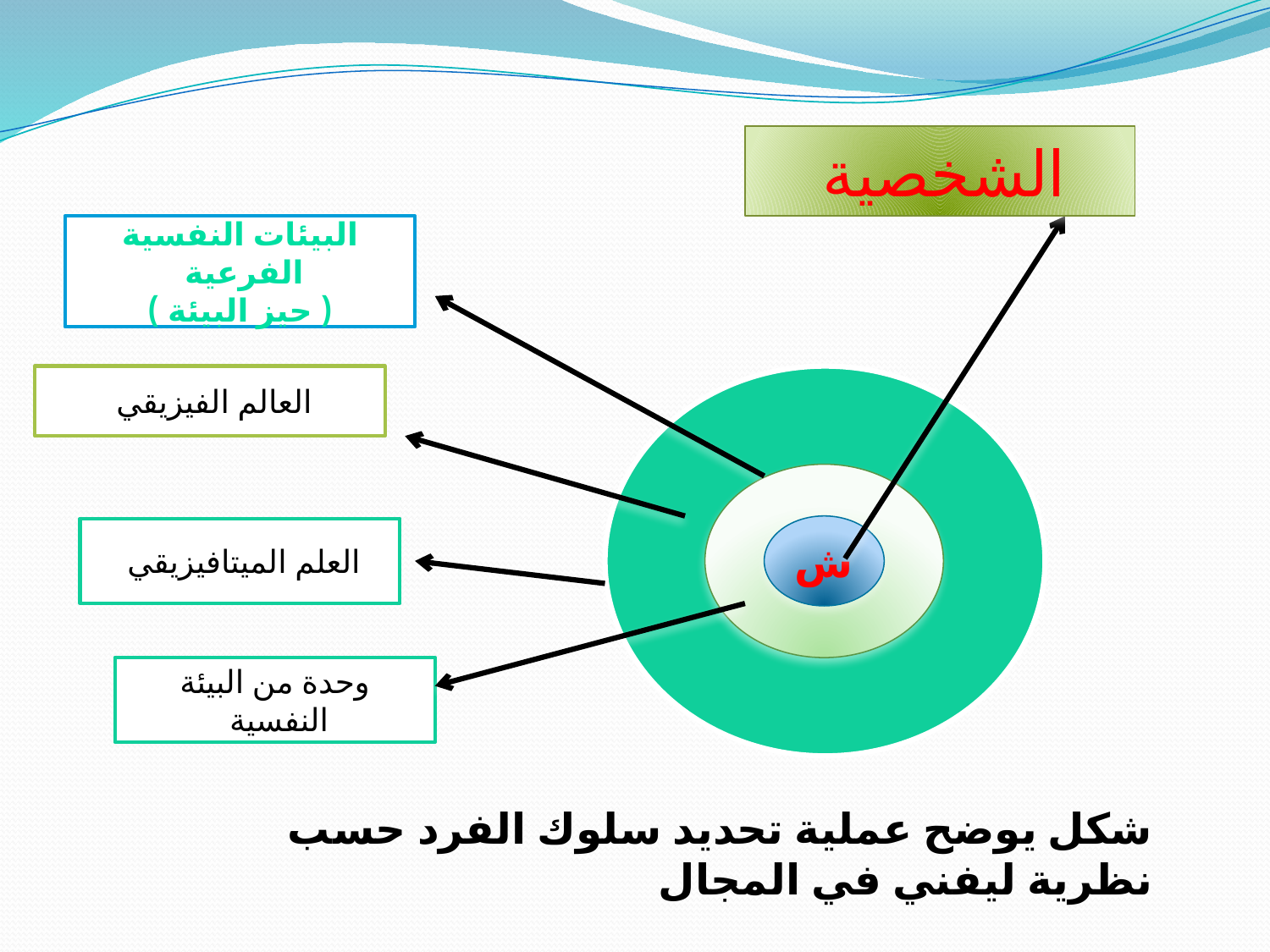

الشخصية
البيئات النفسية الفرعية
( حيز البيئة )
العالم الفيزيقي

ش
العلم الميتافيزيقي
وحدة من البيئة النفسية
شكل يوضح عملية تحديد سلوك الفرد حسب نظرية ليفني في المجال